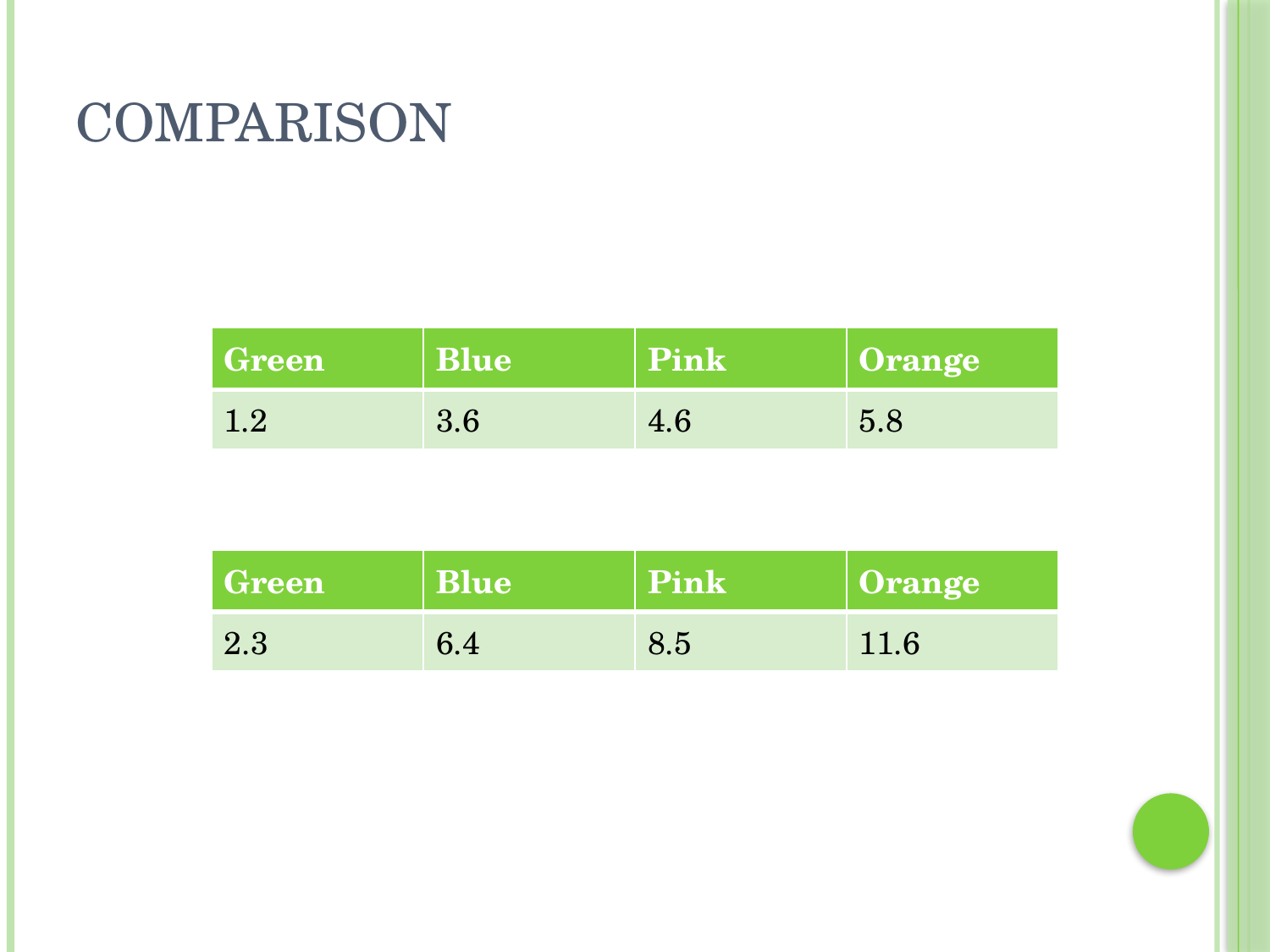

# comparison
| Green | Blue | Pink | Orange |
| --- | --- | --- | --- |
| 1.2 | 3.6 | 4.6 | 5.8 |
| Green | Blue | Pink | Orange |
| --- | --- | --- | --- |
| 2.3 | 6.4 | 8.5 | 11.6 |